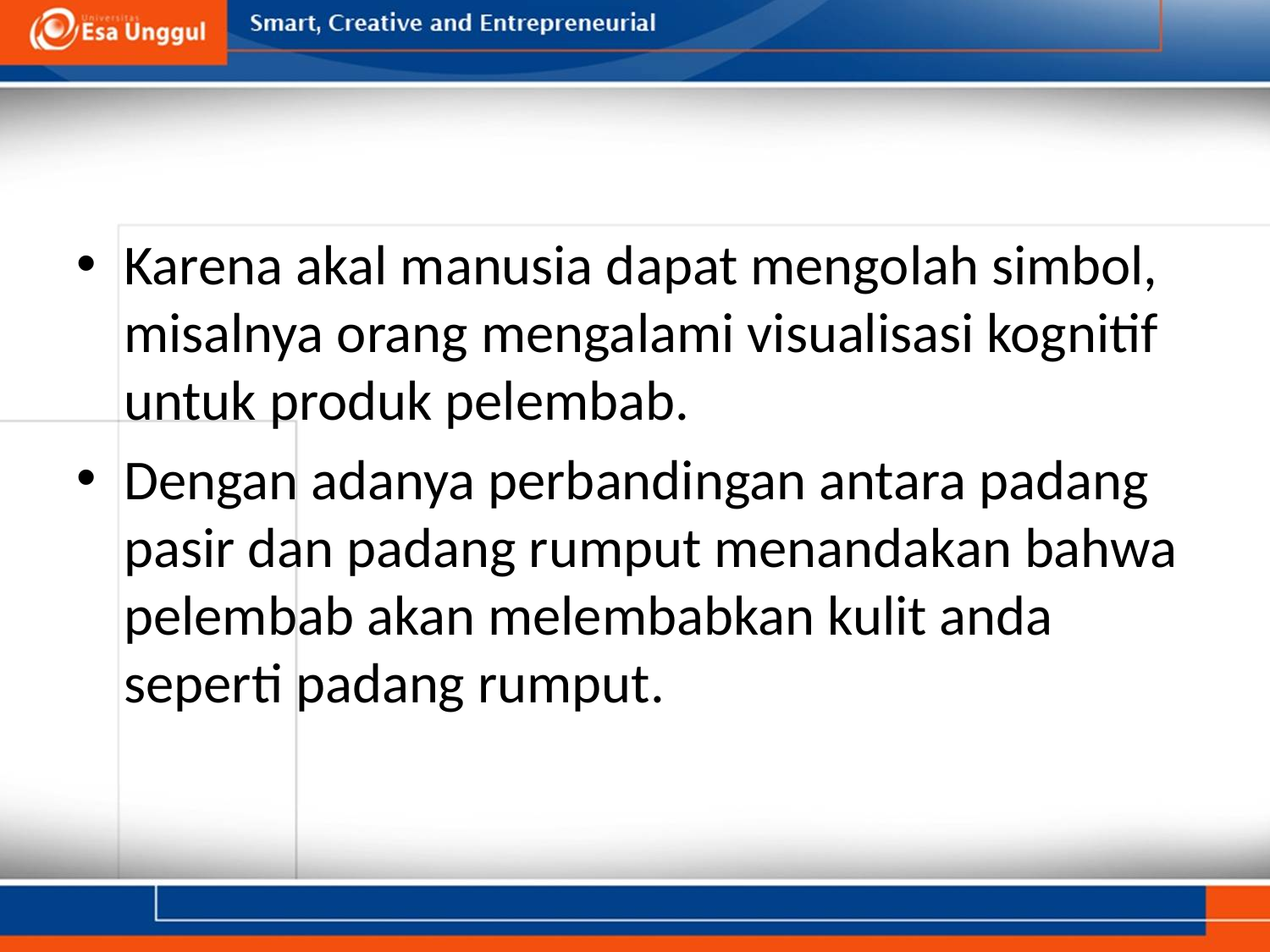

#
Karena akal manusia dapat mengolah simbol, misalnya orang mengalami visualisasi kognitif untuk produk pelembab.
Dengan adanya perbandingan antara padang pasir dan padang rumput menandakan bahwa pelembab akan melembabkan kulit anda seperti padang rumput.